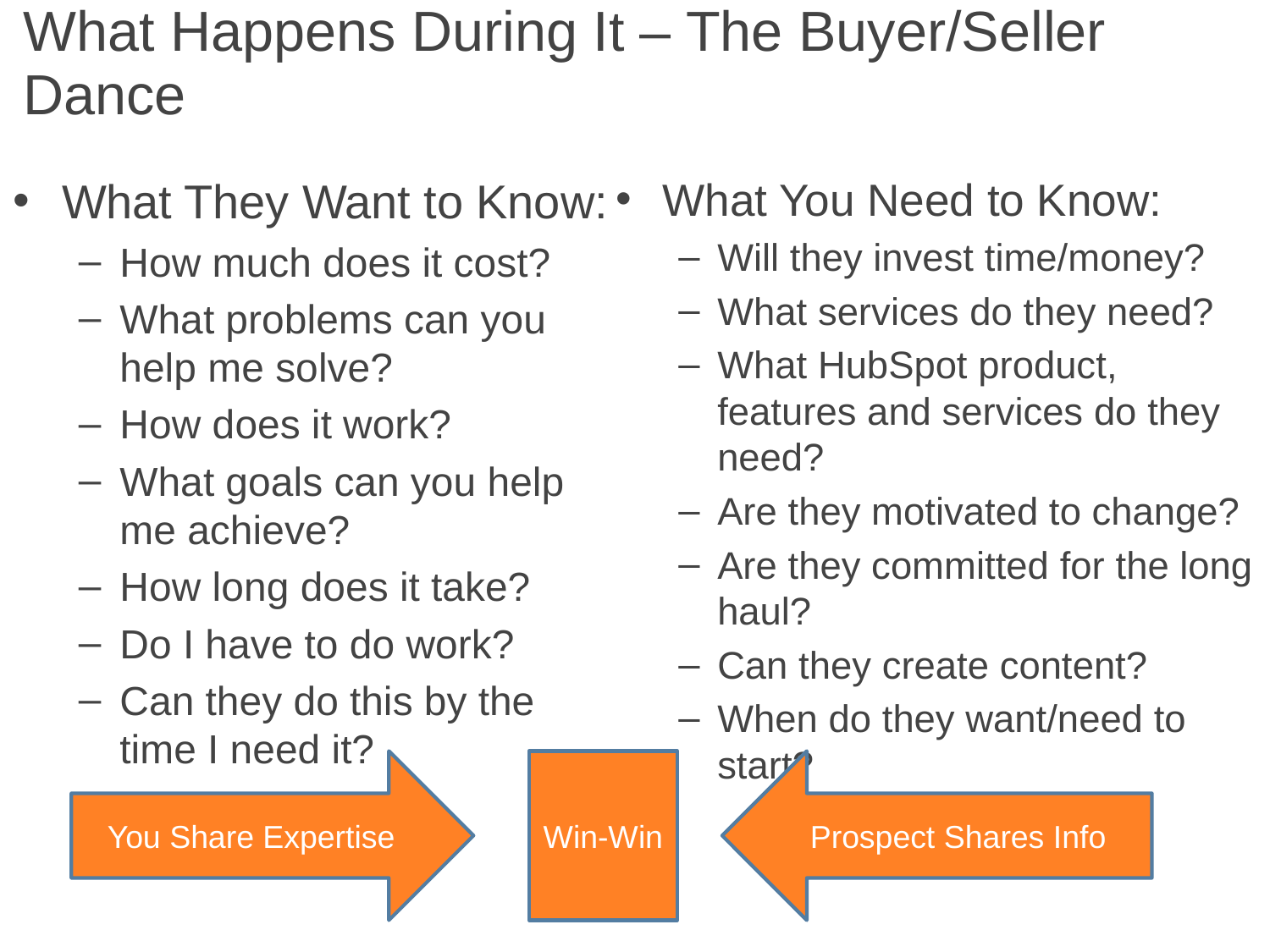

# What Happens During It – The Buyer/Seller Dance
What They Want to Know:
How much does it cost?
What problems can you help me solve?
How does it work?
What goals can you help me achieve?
How long does it take?
Do I have to do work?
Can they do this by the time I need it?
What You Need to Know:
Will they invest time/money?
What services do they need?
What HubSpot product, features and services do they need?
Are they motivated to change?
Are they committed for the long haul?
Can they create content?
When do they want/need to start?

You Share Expertise
Win-Win
Prospect Shares Info